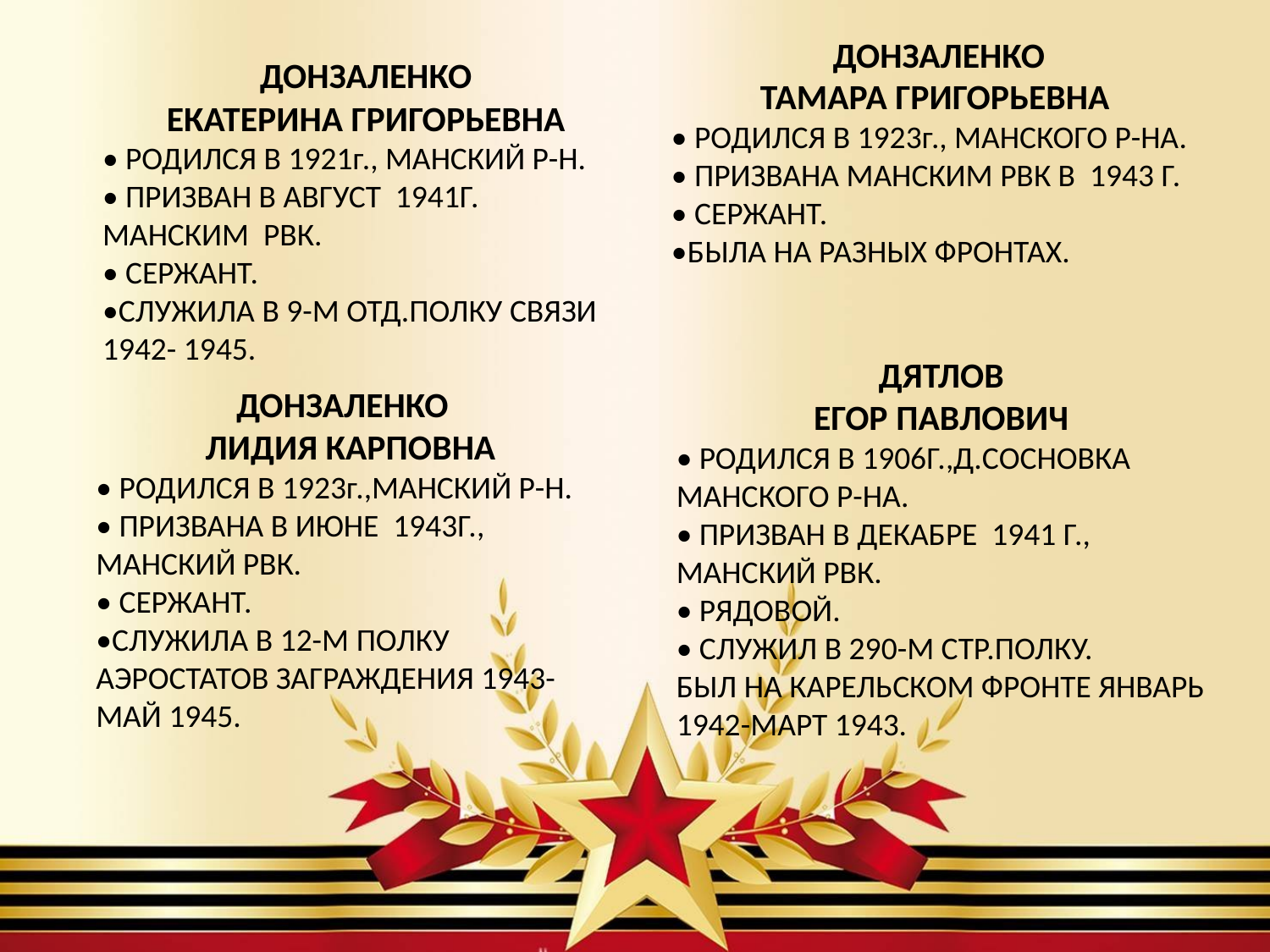

ДЯТЛОВ
 ЕГОР ПАВЛОВИЧ
• РОДИЛСЯ В 1906Г.,Д.СОСНОВКА МАНСКОГО Р-НА.
• ПРИЗВАН В ДЕКАБРЕ  1941 Г., МАНСКИЙ РВК.
• РЯДОВОЙ.
• СЛУЖИЛ В 290-М СТР.ПОЛКУ.               БЫЛ НА КАРЕЛЬСКОМ ФРОНТЕ ЯНВАРЬ 1942-МАРТ 1943.
ДОНЗАЛЕНКО
ТАМАРА ГРИГОРЬЕВНА
• РОДИЛСЯ В 1923г., МАНСКОГО Р-НА.
• ПРИЗВАНА МАНСКИМ РВК В  1943 Г.
• СЕРЖАНТ.
•БЫЛА НА РАЗНЫХ ФРОНТАХ.
ДОНЗАЛЕНКО
ЕКАТЕРИНА ГРИГОРЬЕВНА
• РОДИЛСЯ В 1921г., МАНСКИЙ Р-Н.
• ПРИЗВАН В АВГУСТ  1941Г.                МАНСКИМ  РВК.
• СЕРЖАНТ.
•СЛУЖИЛА В 9-М ОТД.ПОЛКУ СВЯЗИ     1942- 1945.

ДОНЗАЛЕНКО
ЛИДИЯ КАРПОВНА
• РОДИЛСЯ В 1923г.,МАНСКИЙ Р-Н.
• ПРИЗВАНА В ИЮНЕ  1943Г., МАНСКИЙ РВК.
• СЕРЖАНТ.
•СЛУЖИЛА В 12-М ПОЛКУ АЭРОСТАТОВ ЗАГРАЖДЕНИЯ 1943- МАЙ 1945.